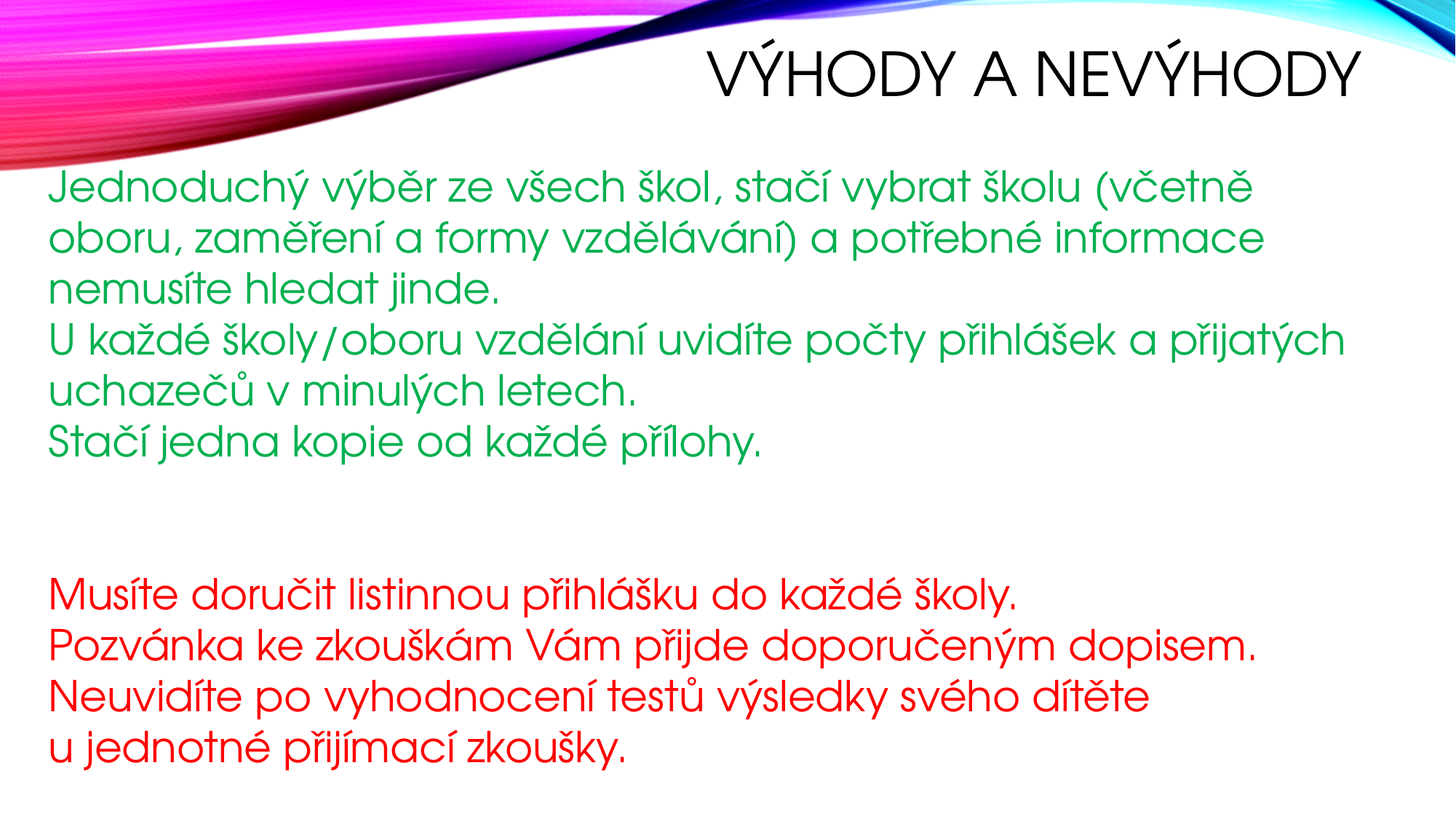

# VÝHODY A NEVÝHODY
Jednoduchý výběr ze všech škol, stačí vybrat školu (včetně oboru, zaměření a formy vzdělávání) a potřebné informace nemusíte hledat jinde.
U každé školy/oboru vzdělání uvidíte počty přihlášek a přijatých uchazečů v minulých letech.
Stačí jedna kopie od každé přílohy.

Musíte doručit listinnou přihlášku do každé školy.
Pozvánka ke zkouškám Vám přijde doporučeným dopisem.
Neuvidíte po vyhodnocení testů výsledky svého dítěte u jednotné přijímací zkoušky.